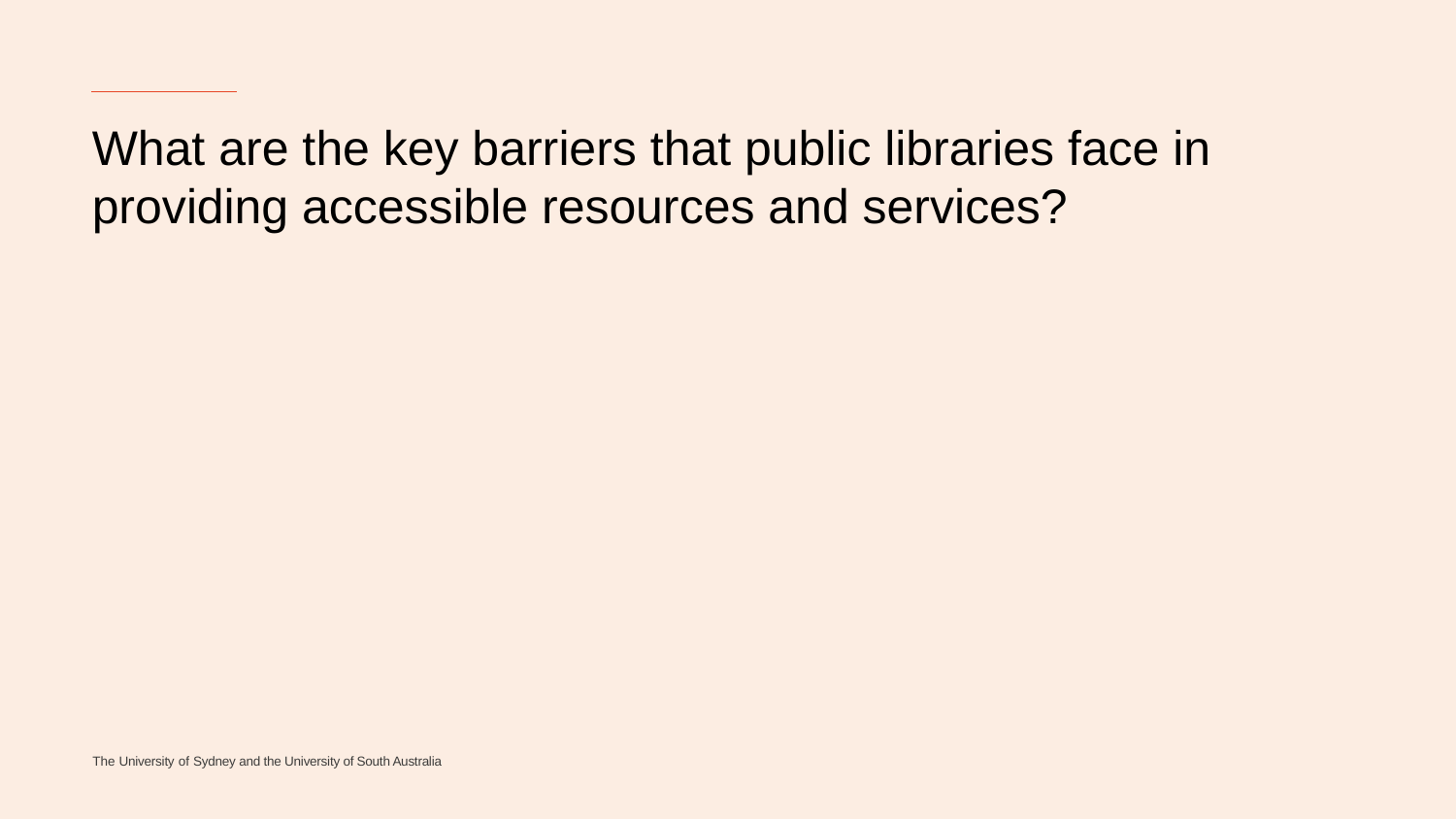

# What are the key barriers that public libraries face in providing accessible resources and services?